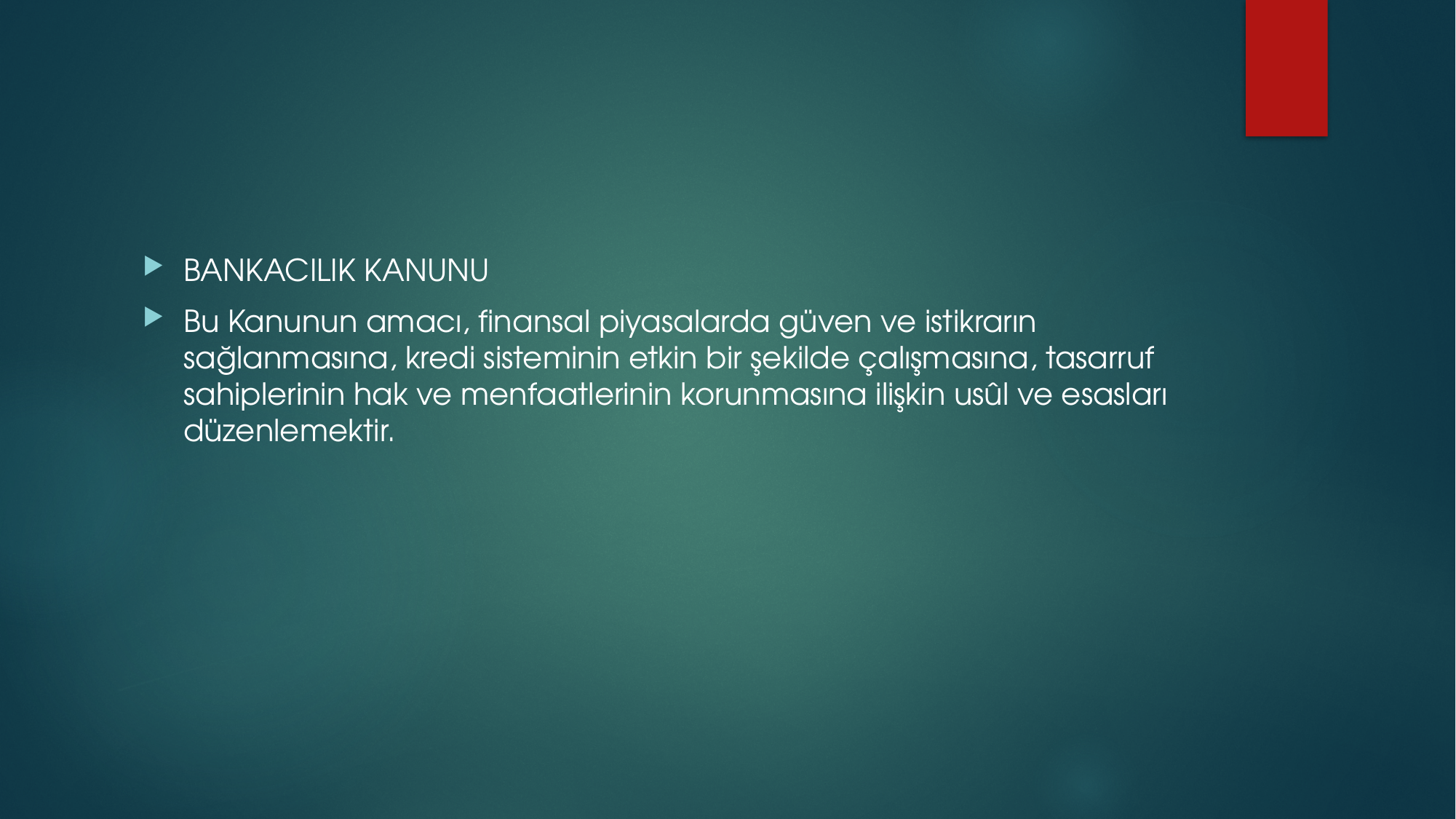

#
BANKACILIK KANUNU
Bu Kanunun amacı, finansal piyasalarda güven ve istikrarın sağlanmasına, kredi sisteminin etkin bir şekilde çalışmasına, tasarruf sahiplerinin hak ve menfaatlerinin korunmasına ilişkin usûl ve esasları düzenlemektir.